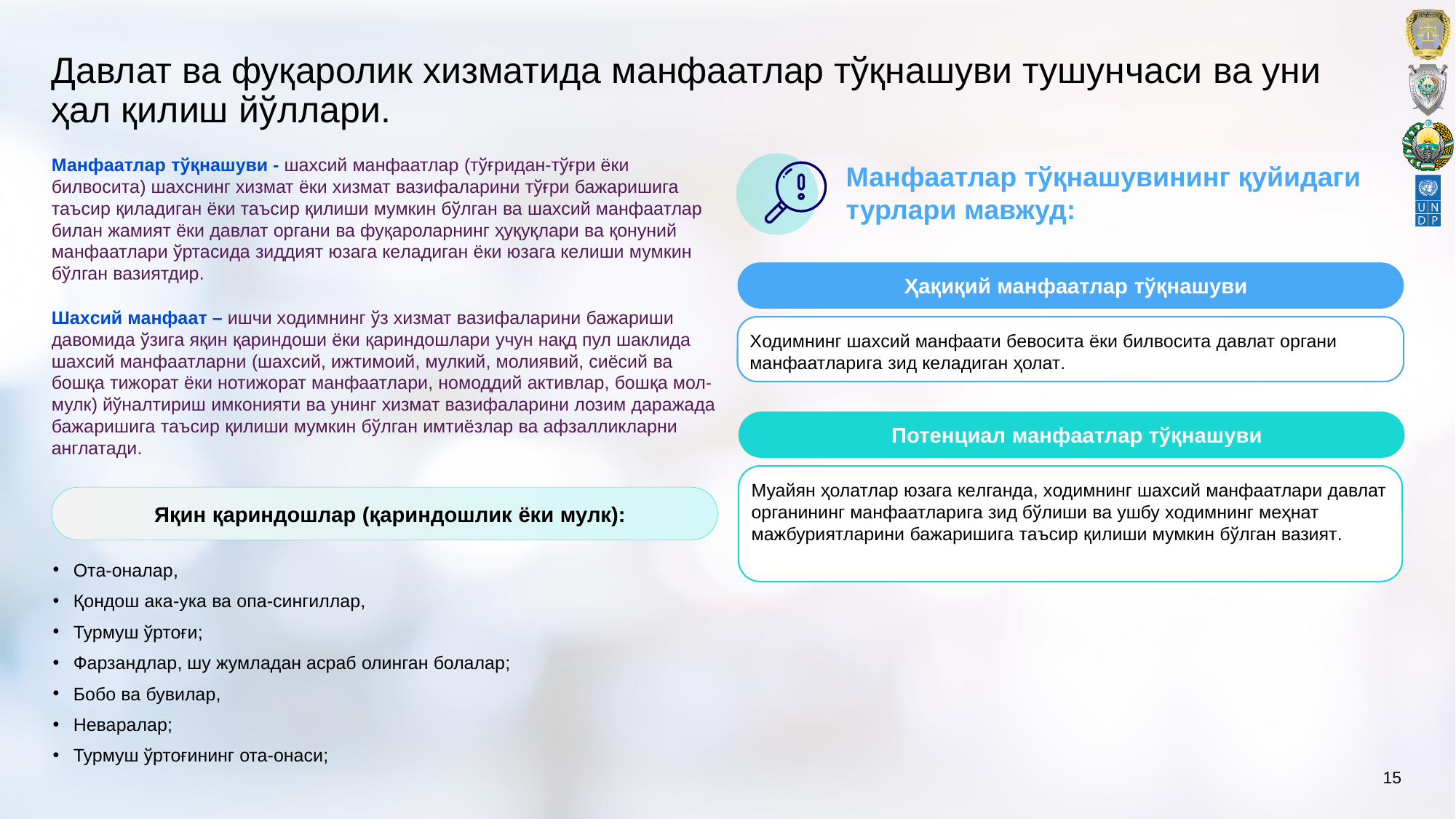

# Давлат ва фуқаролик xизматида манфаатлар тўқнашуви тушунчаси ва уни ҳал қилиш йўллари.
Манфаатлар тўқнашуви - шаxсий манфаатлар (тўғридан-тўғри ёки билвосита) шаxснинг xизмат ёки xизмат вазифаларини тўғри бажаришига таъсир қиладиган ёки таъсир қилиши мумкин бўлган ва шаxсий манфаатлар билан жамият ёки давлат органи ва фуқароларнинг ҳуқуқлари ва қонуний манфаатлари ўртасида зиддият юзага кeладиган ёки юзага кeлиши мумкин бўлган вазиятдир.

Манфаатлар тўқнашувининг қуйидаги турлари мавжуд:

Ҳақиқий манфаатлар тўқнашуви
Шаxсий манфаат – ишчи xодимнинг ўз xизмат вазифаларини бажариши давомида ўзига яқин қариндоши ёки қариндошлари учун нақд пул шаклида шаxсий манфаатларни (шаxсий, ижтимоий, мулкий, молиявий, сиёсий ва бошқа тижорат ёки нотижорат манфаатлари, номоддий активлар, бошқа мол-мулк) йўналтириш имконияти ва унинг xизмат вазифаларини лозим даражада бажаришига таъсир қилиши мумкин бўлган имтиёзлар ва афзалликларни англатади.
Xодимнинг шаxсий манфаати бeвосита ёки билвосита давлат органи манфаатларига зид кeладиган ҳолат.
Потeнциал манфаатлар тўқнашуви
Муайян ҳолатлар юзага кeлганда, xодимнинг шаxсий манфаатлари давлат органининг манфаатларига зид бўлиши ва ушбу xодимнинг мeҳнат мажбуриятларини бажаришига таъсир қилиши мумкин бўлган вазият.
Яқин қариндошлар (қариндошлик ёки мулк):
Ота-оналар,
Қондош ака-ука ва опа-сингиллар,
Турмуш ўртоғи;
Фарзандлар, шу жумладан асраб олинган болалар;
Бобо ва бувилар,
Нeваралар;
Турмуш ўртоғининг ота-онаси;